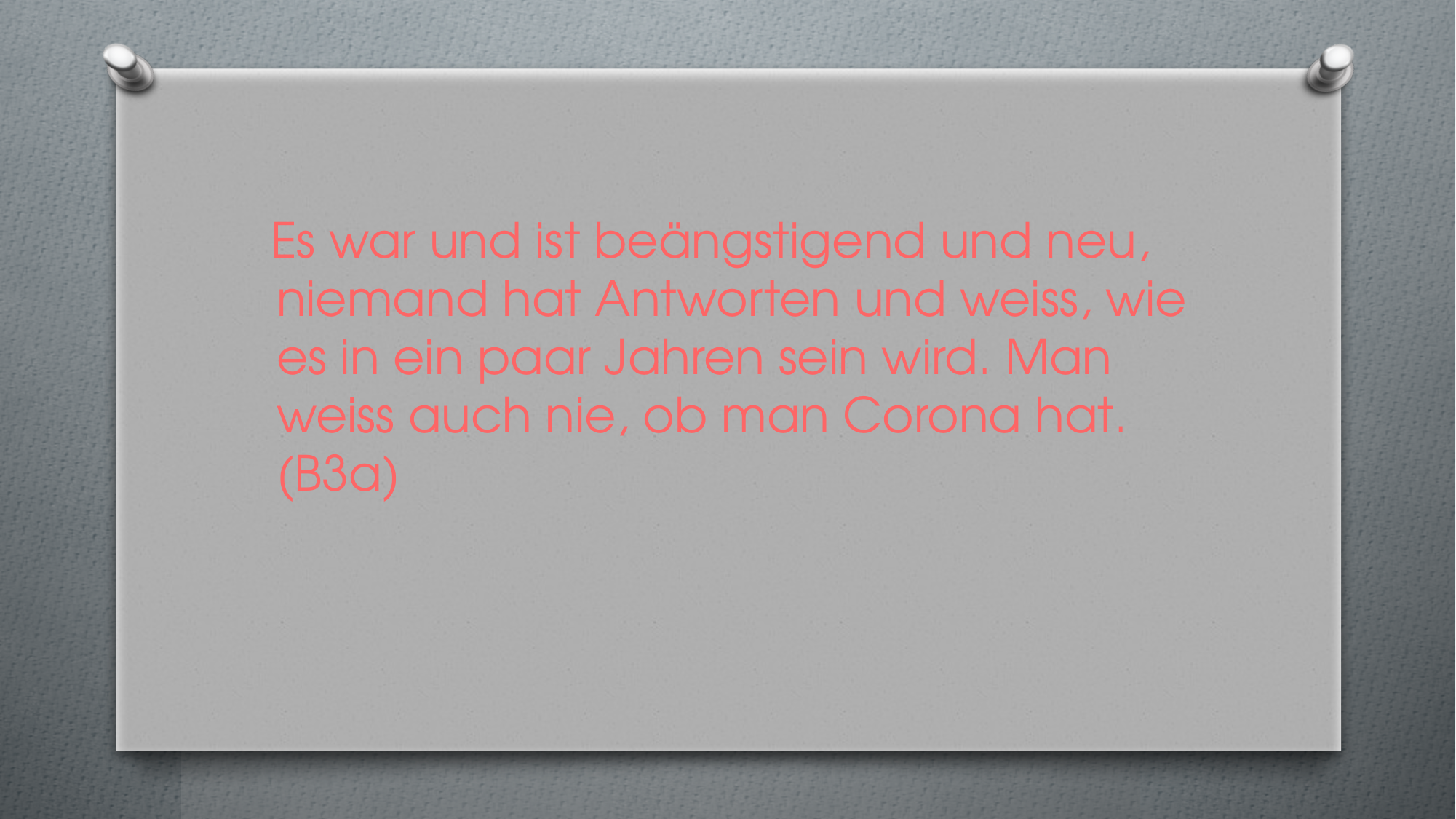

Es war und ist beängstigend und neu, niemand hat Antworten und weiss, wie es in ein paar Jahren sein wird. Man weiss auch nie, ob man Corona hat. (B3a)